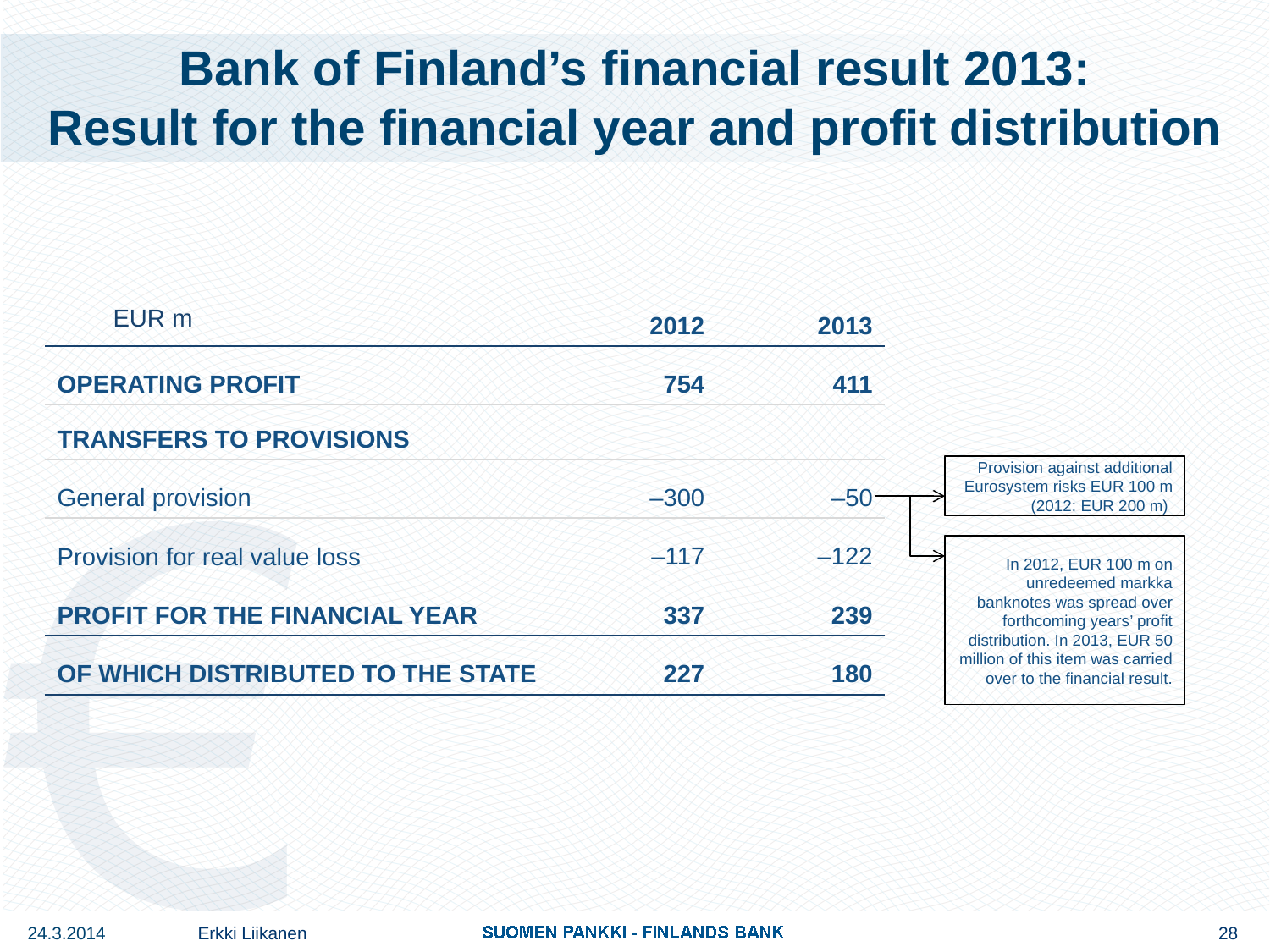

# Bank of Finland’s financial result 2013: Result for the financial year and profit distribution
|  | 2012 | 2013 |
| --- | --- | --- |
| OPERATING PROFIT | 754 | 411 |
| TRANSFERS TO PROVISIONS |  |  |
| General provision | –300 | –50 |
| Provision for real value loss | –117 | –122 |
| PROFIT FOR THE FINANCIAL YEAR | 337 | 239 |
| OF WHICH DISTRIBUTED TO THE STATE | 227 | 180 |
EUR m
Provision against additional Eurosystem risks EUR 100 m
(2012: EUR 200 m)
In 2012, EUR 100 m on unredeemed markka banknotes was spread over forthcoming years’ profit distribution. In 2013, EUR 50 million of this item was carried over to the financial result.
24.3.2014
Erkki Liikanen
28